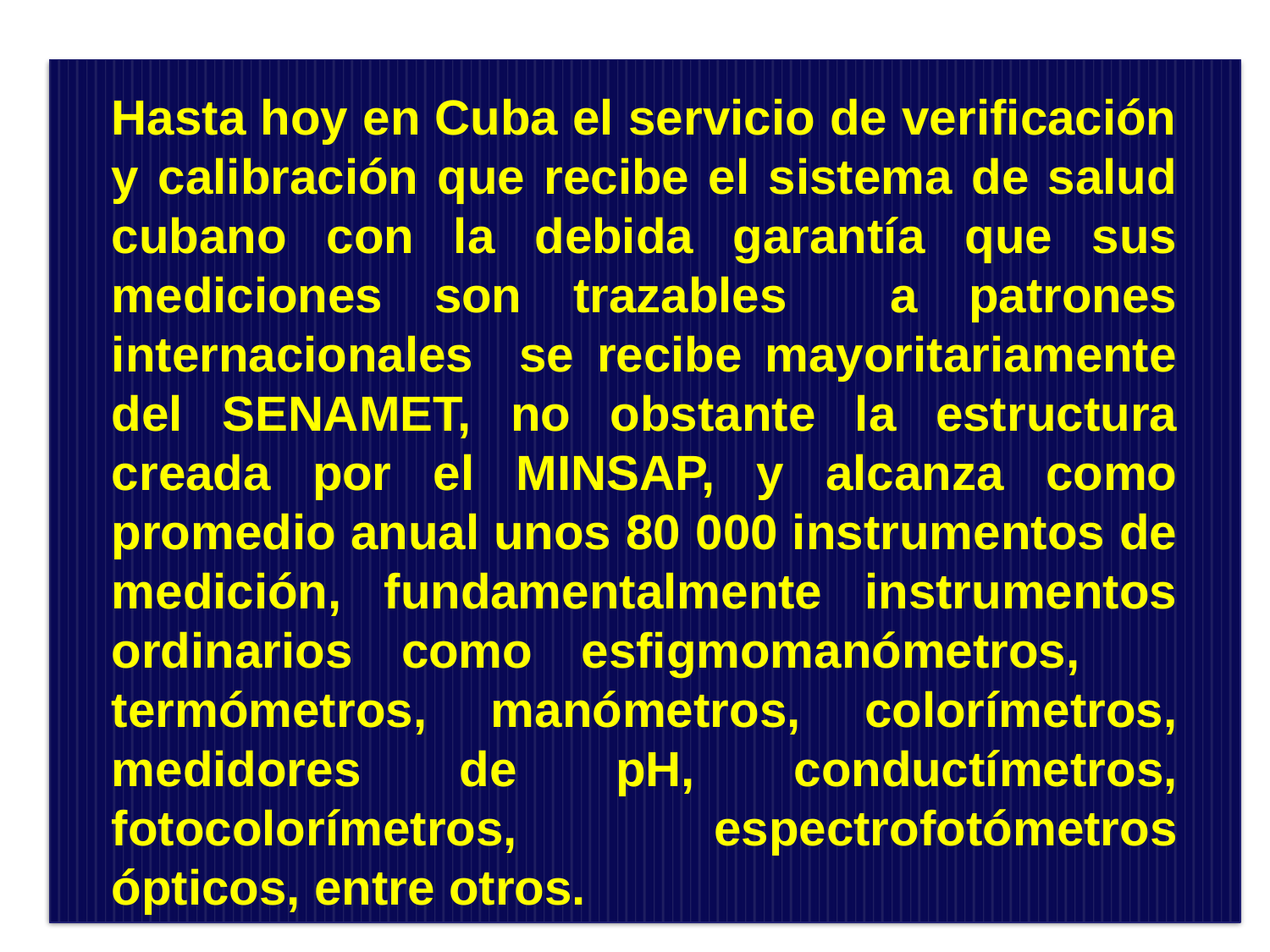

Hasta hoy en Cuba el servicio de verificación y calibración que recibe el sistema de salud cubano con la debida garantía que sus mediciones son trazables  a patrones internacionales  se recibe mayoritariamente del SENAMET, no obstante la estructura creada por el MINSAP, y alcanza como promedio anual unos 80 000 instrumentos de medición, fundamentalmente instrumentos ordinarios como esfigmomanómetros,   termómetros, manómetros, colorímetros, medidores de pH, conductímetros, fotocolorímetros, espectrofotómetros ópticos, entre otros.